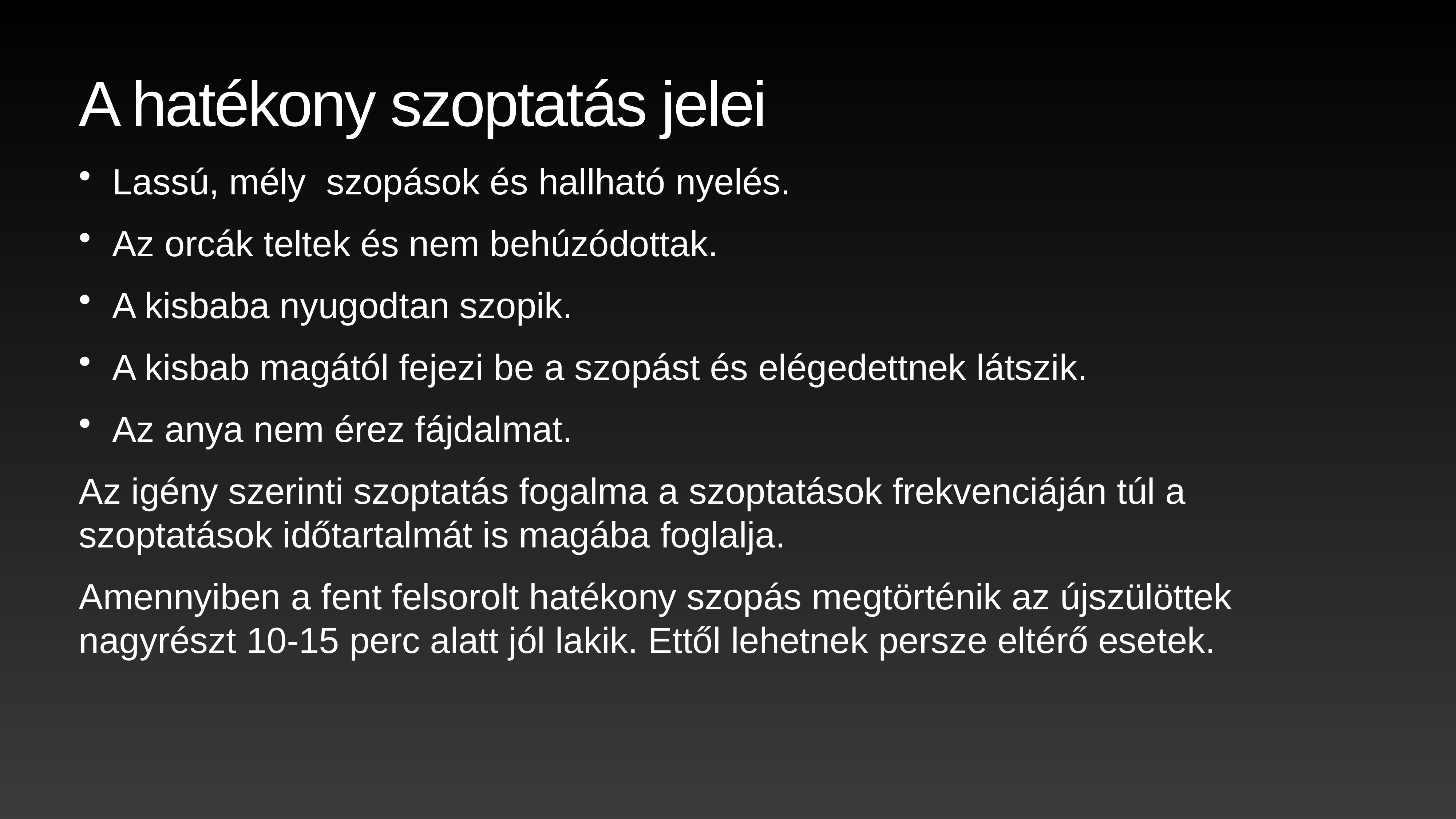

# A hatékony szoptatás jelei
Lassú, mély  szopások és hallható nyelés.
Az orcák teltek és nem behúzódottak.
A kisbaba nyugodtan szopik.
A kisbab magától fejezi be a szopást és elégedettnek látszik.
Az anya nem érez fájdalmat.
Az igény szerinti szoptatás fogalma a szoptatások frekvenciáján túl a szoptatások időtartalmát is magába foglalja.
Amennyiben a fent felsorolt hatékony szopás megtörténik az újszülöttek nagyrészt 10-15 perc alatt jól lakik. Ettől lehetnek persze eltérő esetek.